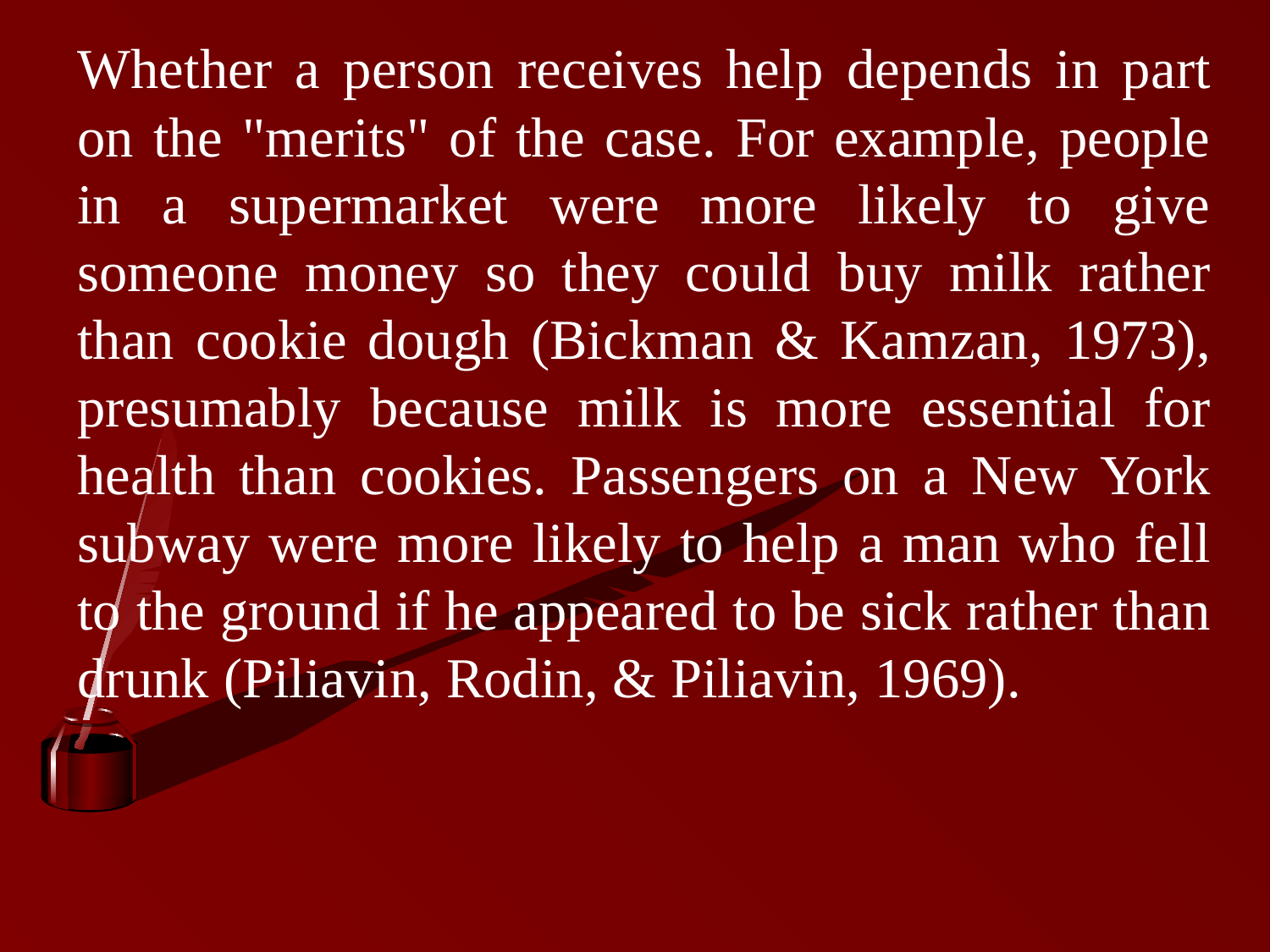

Whether a person receives help depends in part on the "merits" of the case. For example, people in a supermarket were more likely to give someone money so they could buy milk rather than cookie dough (Bickman & Kamzan, 1973), presumably because milk is more essential for health than cookies. Passengers on a New York subway were more likely to help a man who fell to the ground if he appeared to be sick rather than drunk (Piliavin, Rodin, & Piliavin, 1969).